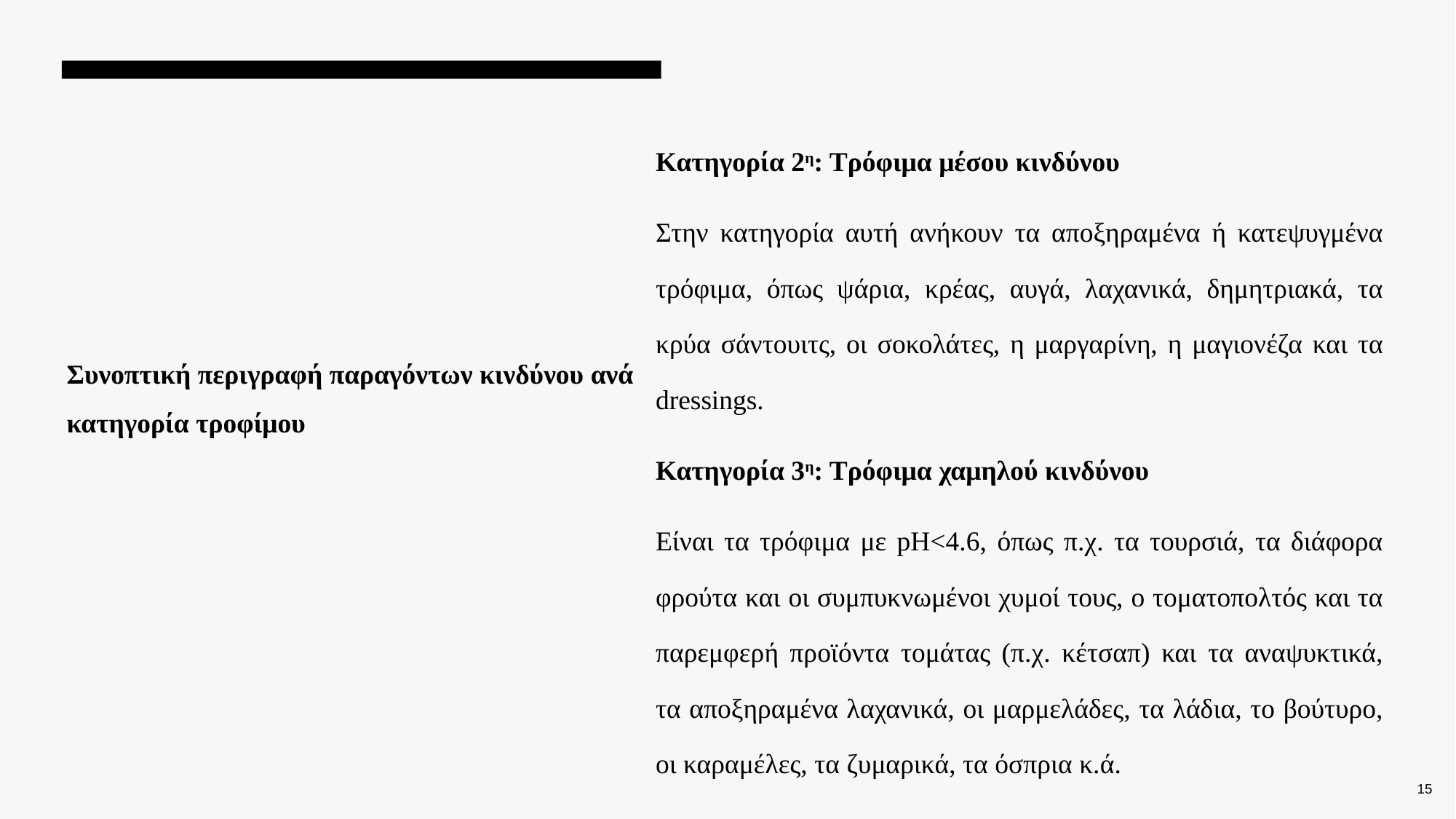

Κατηγορία 2η: Τρόφιμα μέσου κινδύνου
Στην κατηγορία αυτή ανήκουν τα αποξηραμένα ή κατεψυγμένα τρόφιμα, όπως ψάρια, κρέας, αυγά, λαχανικά, δημητριακά, τα κρύα σάντουιτς, οι σοκολάτες, η μαργαρίνη, η μαγιονέζα και τα dressings.
Κατηγορία 3η: Τρόφιμα χαμηλού κινδύνου
Είναι τα τρόφιμα με pH<4.6, όπως π.χ. τα τουρσιά, τα διάφορα φρούτα και οι συμπυκνωμένοι χυμοί τους, ο τοματοπολτός και τα παρεμφερή προϊόντα τομάτας (π.χ. κέτσαπ) και τα αναψυκτικά, τα αποξηραμένα λαχανικά, οι μαρμελάδες, τα λάδια, το βούτυρο, οι καραμέλες, τα ζυμαρικά, τα όσπρια κ.ά.
# Συνοπτική περιγραφή παραγόντων κινδύνου ανά κατηγορία τροφίμου
15